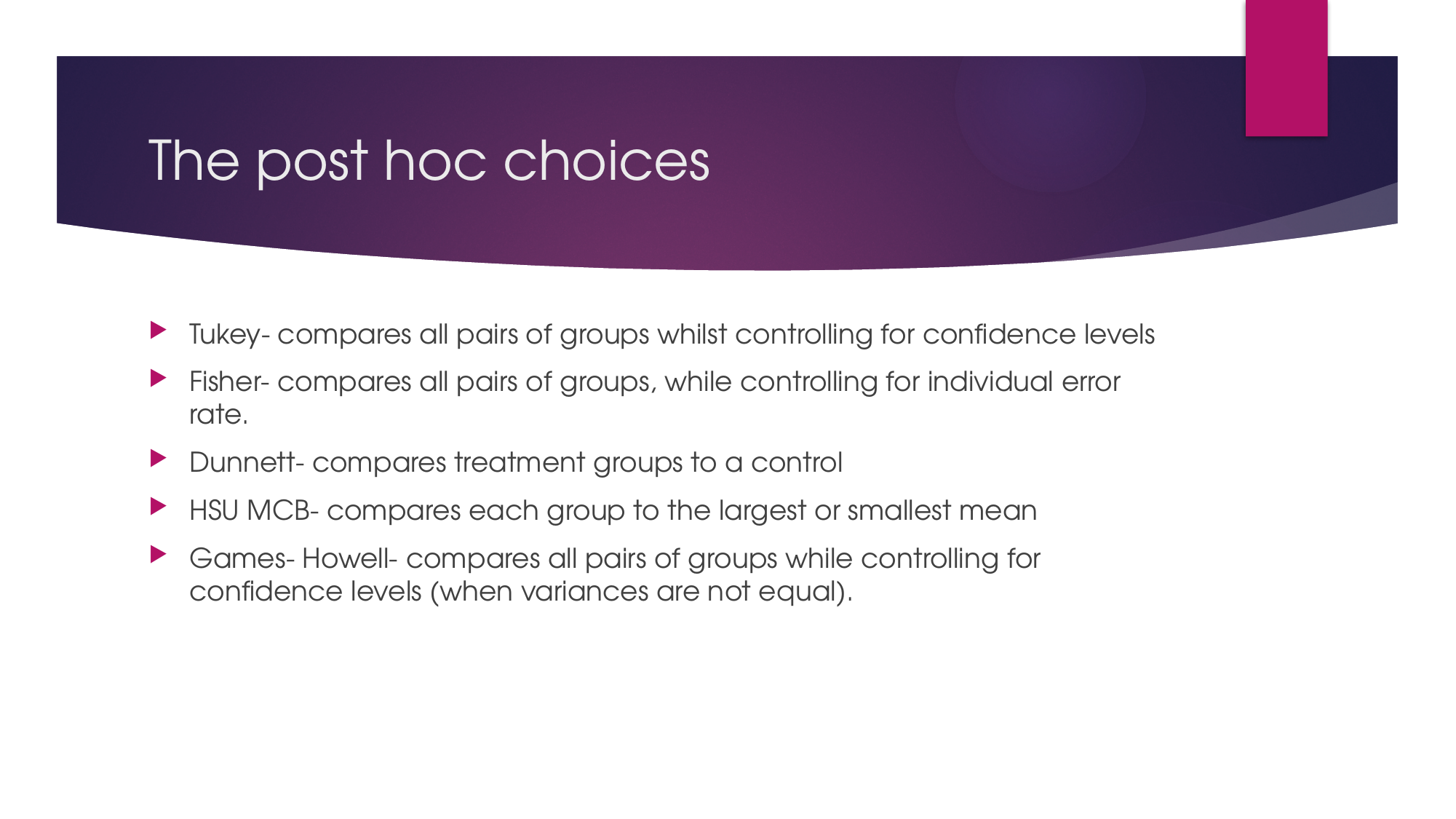

# The post hoc choices
Tukey- compares all pairs of groups whilst controlling for confidence levels
Fisher- compares all pairs of groups, while controlling for individual error rate.
Dunnett- compares treatment groups to a control
HSU MCB- compares each group to the largest or smallest mean
Games- Howell- compares all pairs of groups while controlling for confidence levels (when variances are not equal).